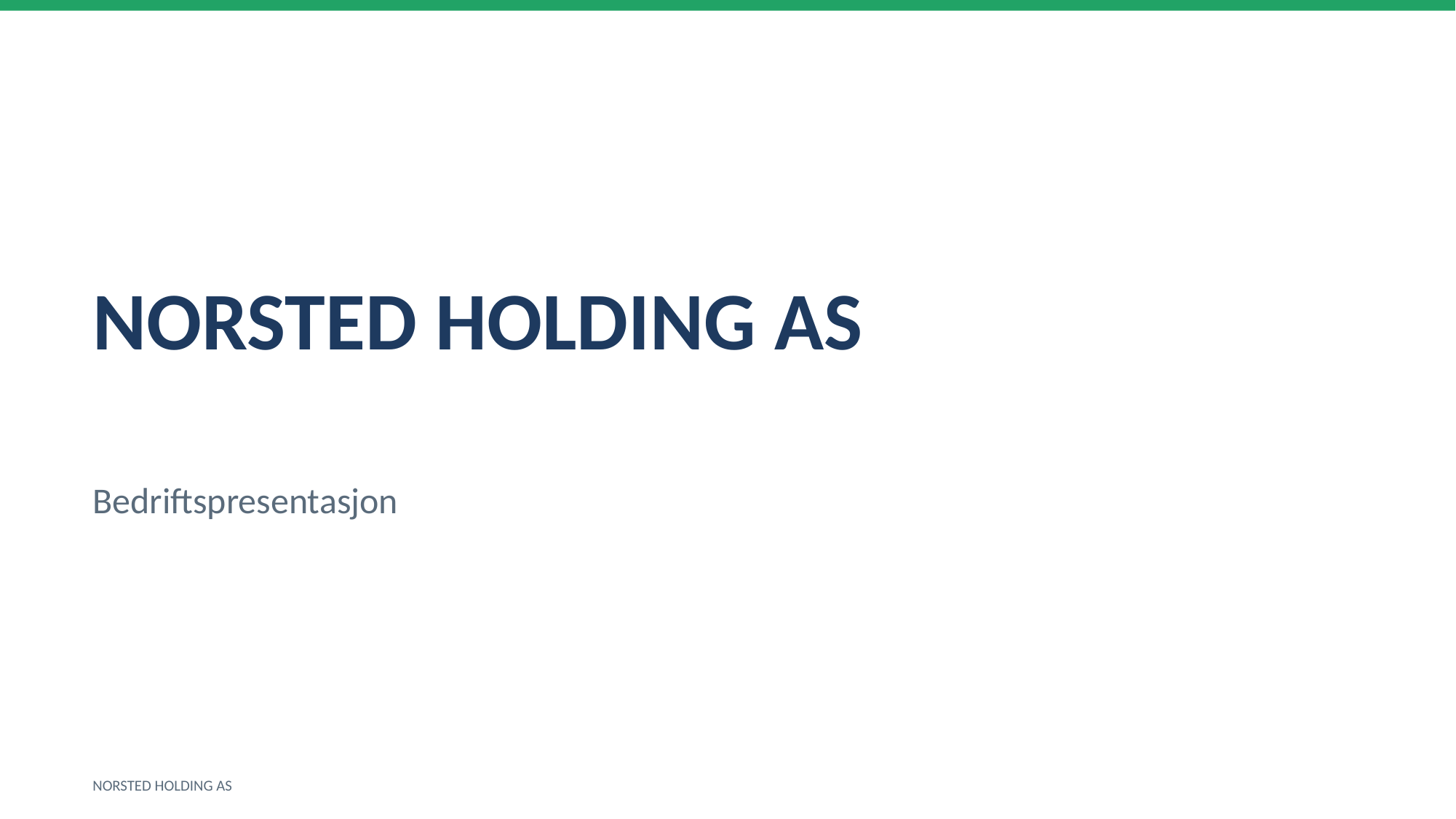

NORSTED HOLDING AS
Bedriftspresentasjon
NORSTED HOLDING AS